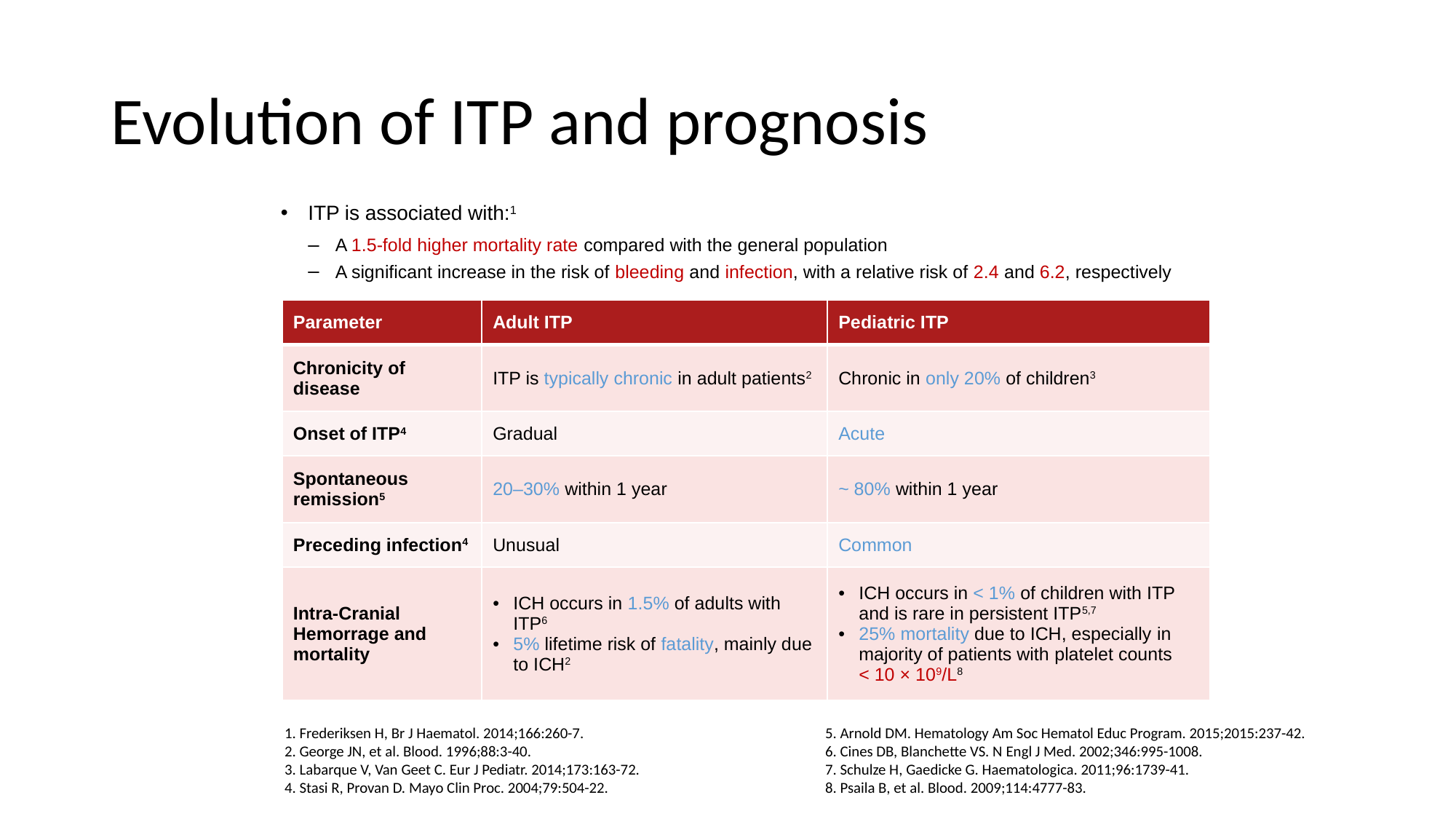

# Evolution of ITP and prognosis
ITP is associated with:1
A 1.5-fold higher mortality rate compared with the general population
A significant increase in the risk of bleeding and infection, with a relative risk of 2.4 and 6.2, respectively
| Parameter | Adult ITP | Pediatric ITP |
| --- | --- | --- |
| Chronicity of disease | ITP is typically chronic in adult patients2 | Chronic in only 20% of children3 |
| Onset of ITP4 | Gradual | Acute |
| Spontaneous remission5 | 20–30% within 1 year | ~ 80% within 1 year |
| Preceding infection4 | Unusual | Common |
| Intra-Cranial Hemorrage and mortality | ICH occurs in 1.5% of adults with ITP6 5% lifetime risk of fatality, mainly due to ICH2 | ICH occurs in < 1% of children with ITP and is rare in persistent ITP5,7 25% mortality due to ICH, especially in majority of patients with platelet counts < 10 × 109/L8 |
1. Frederiksen H, Br J Haematol. 2014;166:260-7.
2. George JN, et al. Blood. 1996;88:3-40.
3. Labarque V, Van Geet C. Eur J Pediatr. 2014;173:163-72.
4. Stasi R, Provan D. Mayo Clin Proc. 2004;79:504-22.
5. Arnold DM. Hematology Am Soc Hematol Educ Program. 2015;2015:237-42.
6. Cines DB, Blanchette VS. N Engl J Med. 2002;346:995-1008.
7. Schulze H, Gaedicke G. Haematologica. 2011;96:1739-41.
8. Psaila B, et al. Blood. 2009;114:4777-83.